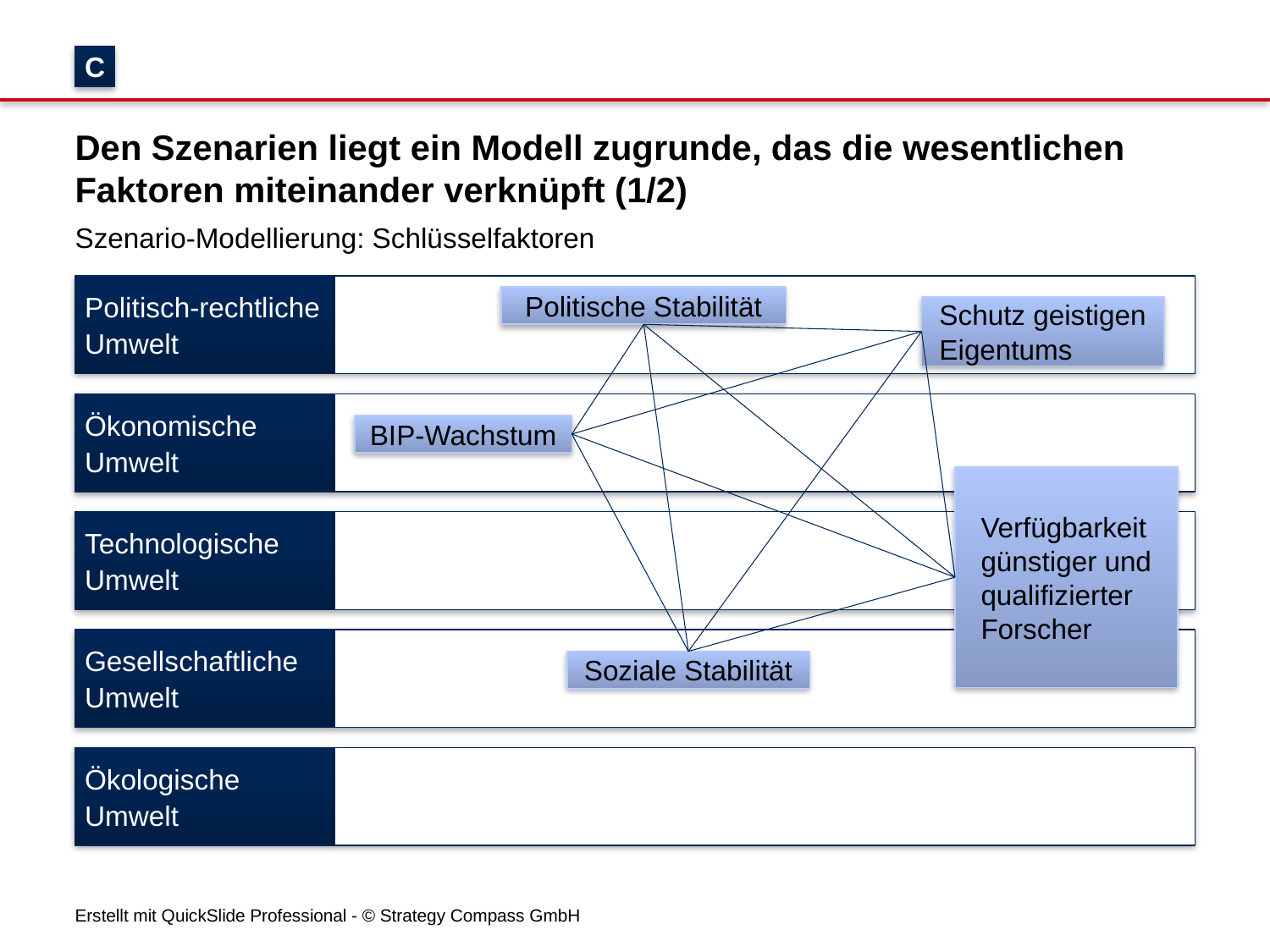

C
# Den Szenarien liegt ein Modell zugrunde, das die wesentlichen Faktoren miteinander verknüpft (1/2)
Szenario-Modellierung: Schlüsselfaktoren

Politisch-rechtliche
Umwelt

Politische Stabilität
Schutz geistigen
Eigentums
Ökonomische
Umwelt

BIP-Wachstum
Verfügbarkeit
günstiger und
qualifizierter
Forscher
Technologische
Umwelt

Gesellschaftliche
Umwelt

Soziale Stabilität
Ökologische
Umwelt